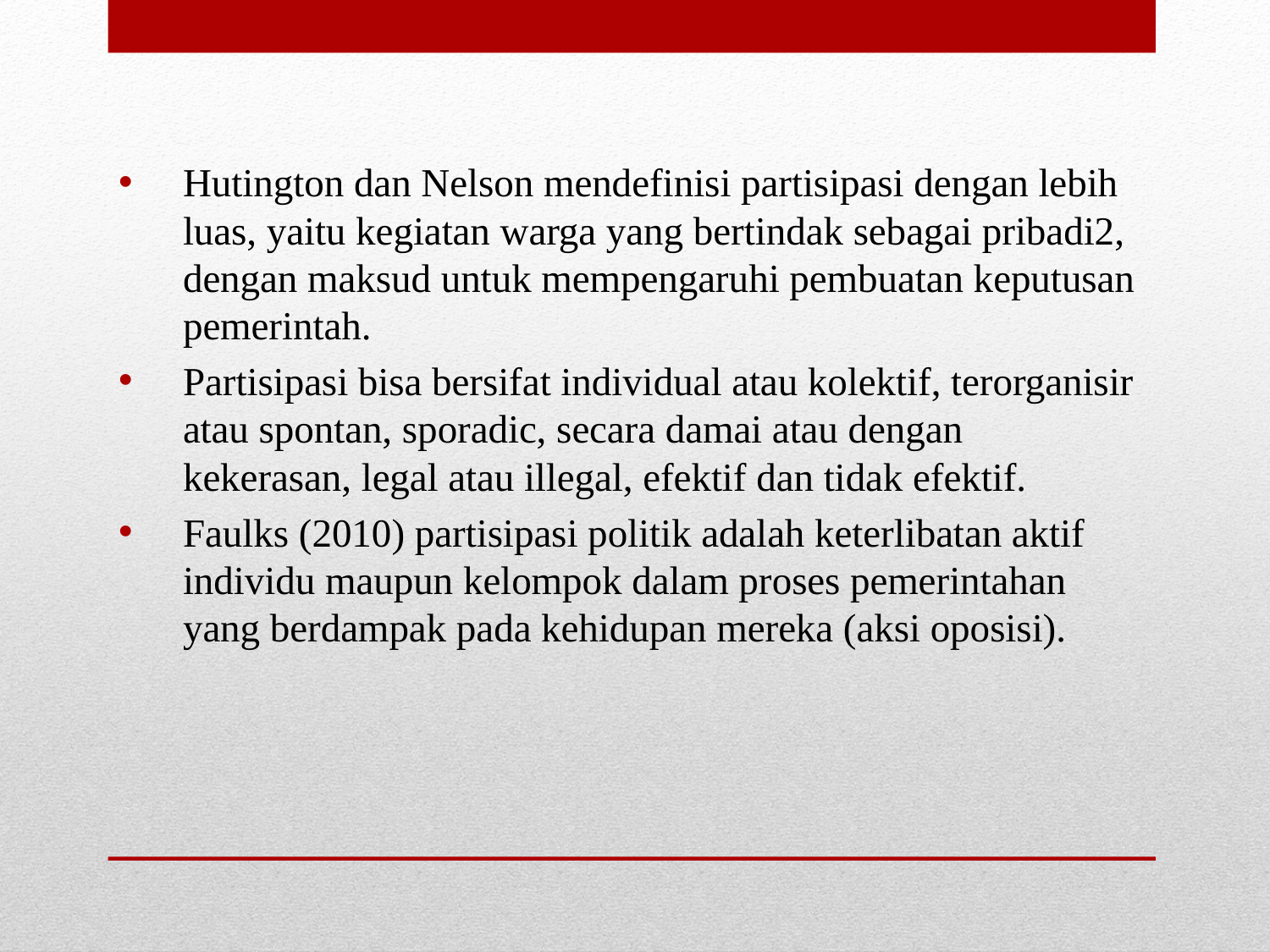

Hutington dan Nelson mendefinisi partisipasi dengan lebih luas, yaitu kegiatan warga yang bertindak sebagai pribadi2, dengan maksud untuk mempengaruhi pembuatan keputusan pemerintah.
Partisipasi bisa bersifat individual atau kolektif, terorganisir atau spontan, sporadic, secara damai atau dengan kekerasan, legal atau illegal, efektif dan tidak efektif.
Faulks (2010) partisipasi politik adalah keterlibatan aktif individu maupun kelompok dalam proses pemerintahan yang berdampak pada kehidupan mereka (aksi oposisi).

#